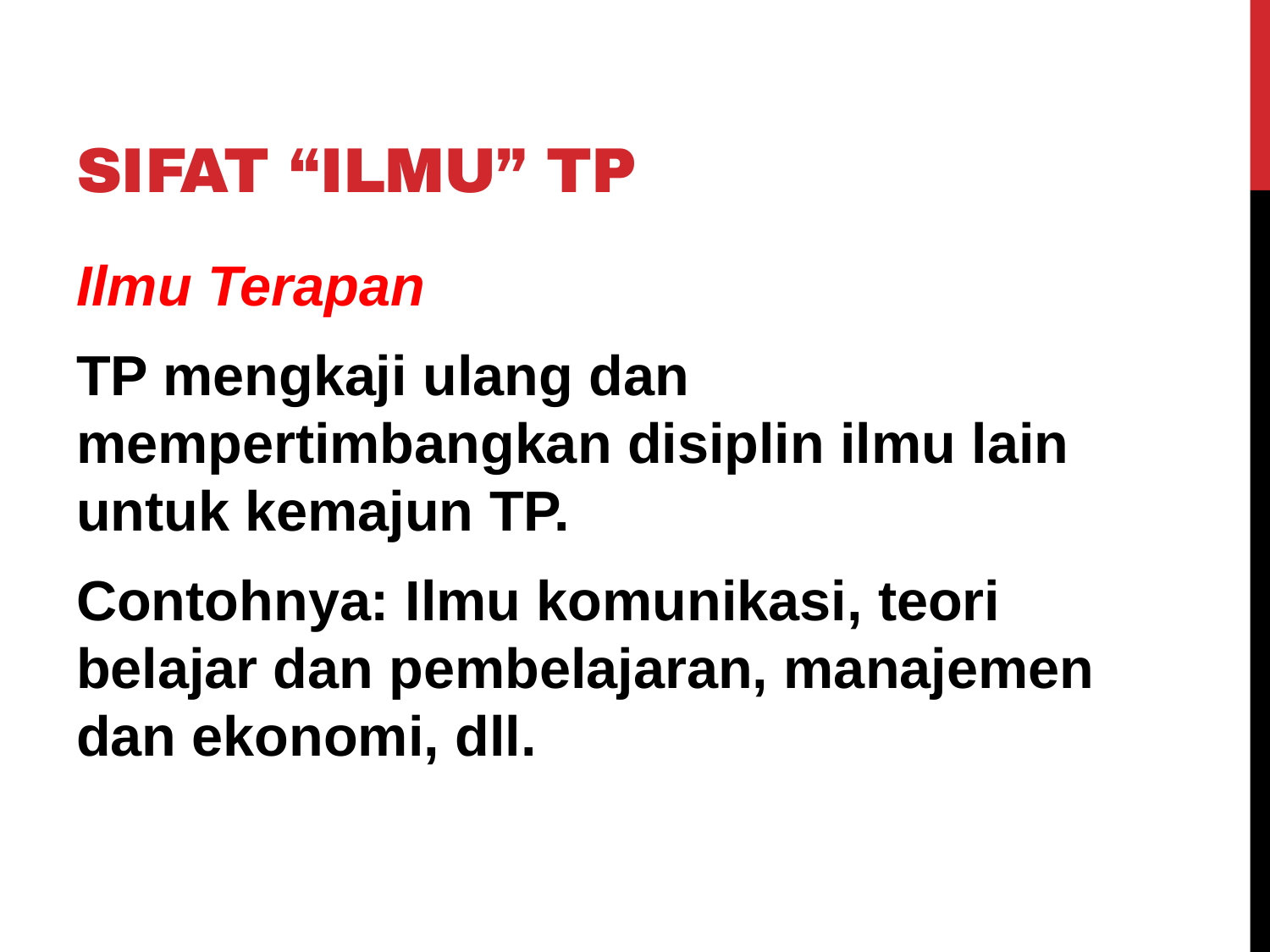

# Sifat “ilmu” TP
Ilmu Terapan
TP mengkaji ulang dan mempertimbangkan disiplin ilmu lain untuk kemajun TP.
Contohnya: Ilmu komunikasi, teori belajar dan pembelajaran, manajemen dan ekonomi, dll.